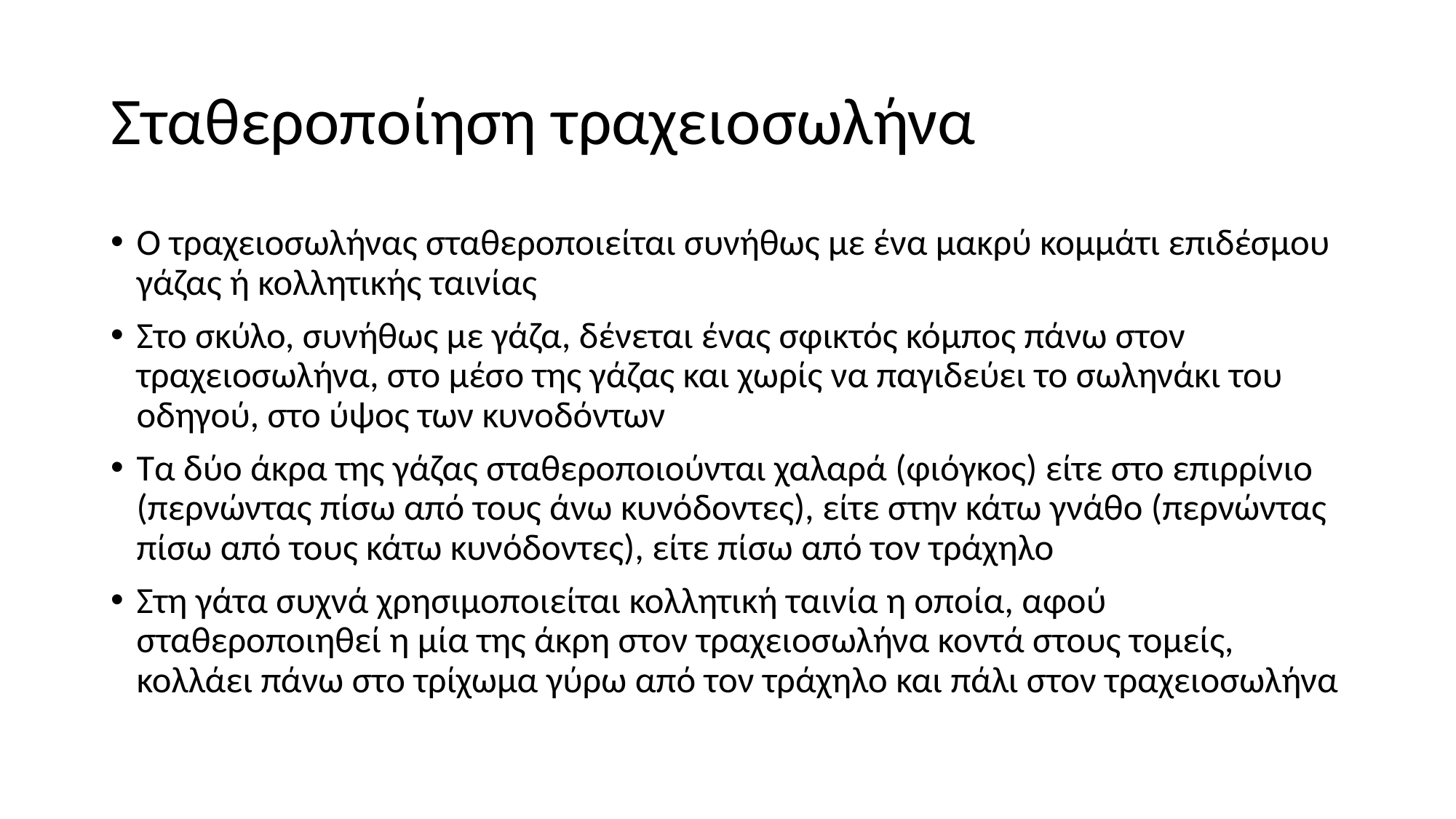

# Σταθεροποίηση τραχειοσωλήνα
Ο τραχειοσωλήνας σταθεροποιείται συνήθως με ένα μακρύ κομμάτι επιδέσμου γάζας ή κολλητικής ταινίας
Στο σκύλο, συνήθως με γάζα, δένεται ένας σφικτός κόμπος πάνω στον τραχειοσωλήνα, στο μέσο της γάζας και χωρίς να παγιδεύει το σωληνάκι του οδηγού, στο ύψος των κυνοδόντων
Τα δύο άκρα της γάζας σταθεροποιούνται χαλαρά (φιόγκος) είτε στο επιρρίνιο (περνώντας πίσω από τους άνω κυνόδοντες), είτε στην κάτω γνάθο (περνώντας πίσω από τους κάτω κυνόδοντες), είτε πίσω από τον τράχηλο
Στη γάτα συχνά χρησιμοποιείται κολλητική ταινία η οποία, αφού σταθεροποιηθεί η μία της άκρη στον τραχειοσωλήνα κοντά στους τομείς, κολλάει πάνω στο τρίχωμα γύρω από τον τράχηλο και πάλι στον τραχειοσωλήνα